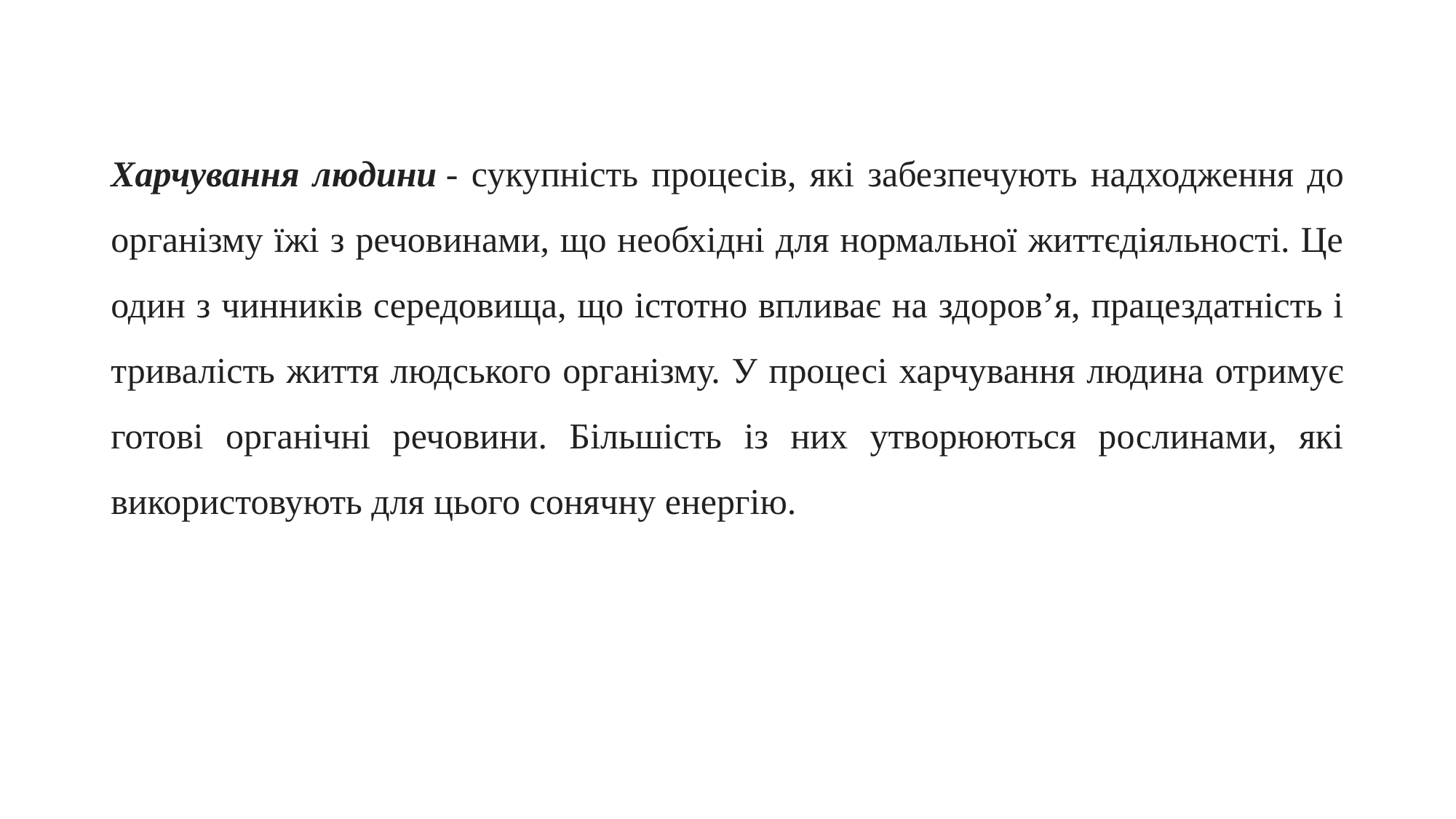

Харчування людини - сукупність процесів, які забезпечують надходження до організму їжі з речовинами, що необхідні для нормальної життєдіяльності. Це один з чинників середовища, що істотно впливає на здоров’я, працездатність і тривалість життя людського організму. У процесі харчування людина отримує готові органічні речовини. Більшість із них утворюються рослинами, які використовують для цього сонячну енергію.